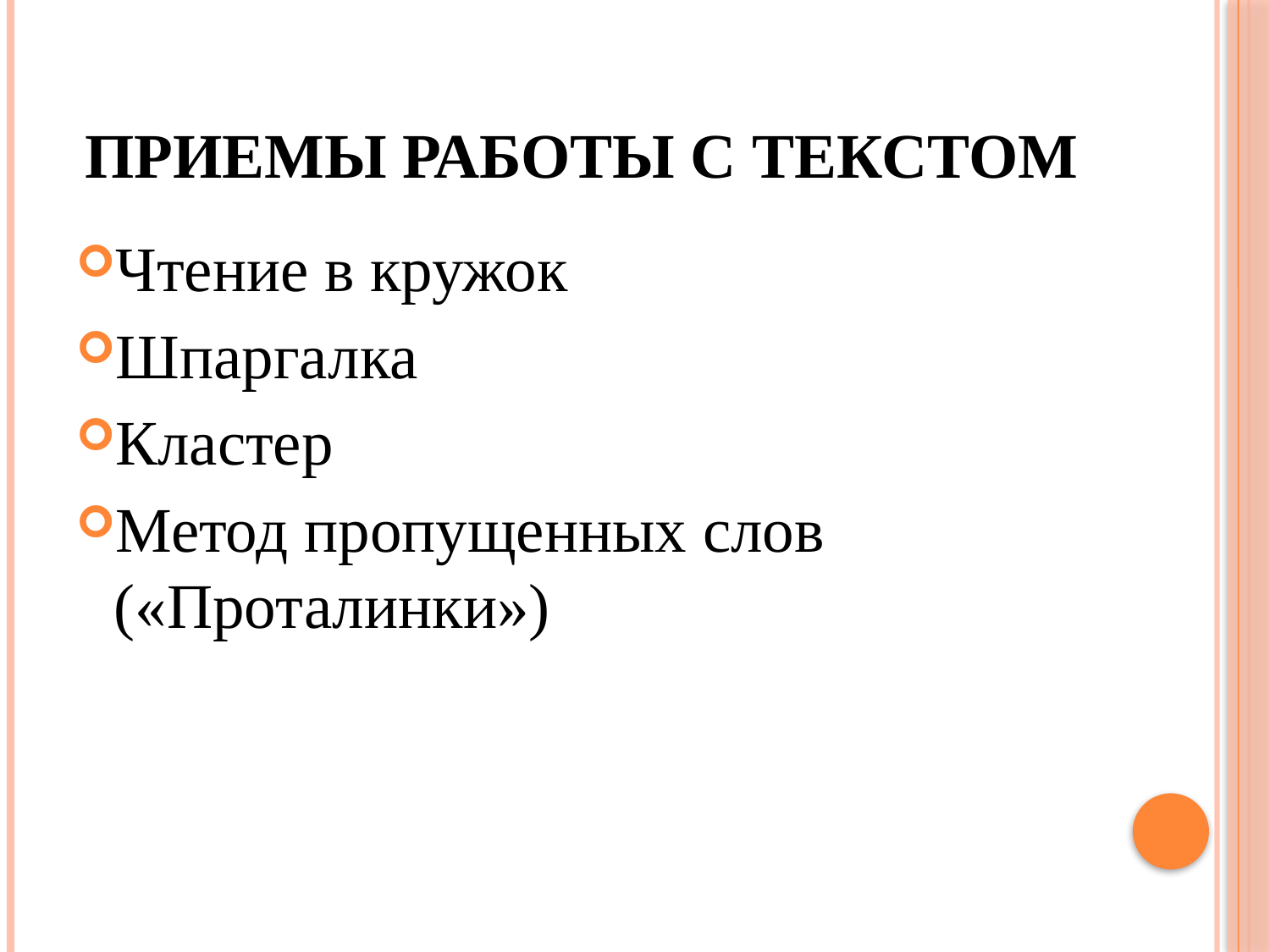

# Приемы работы с текстом
Чтение в кружок
Шпаргалка
Кластер
Метод пропущенных слов («Проталинки»)